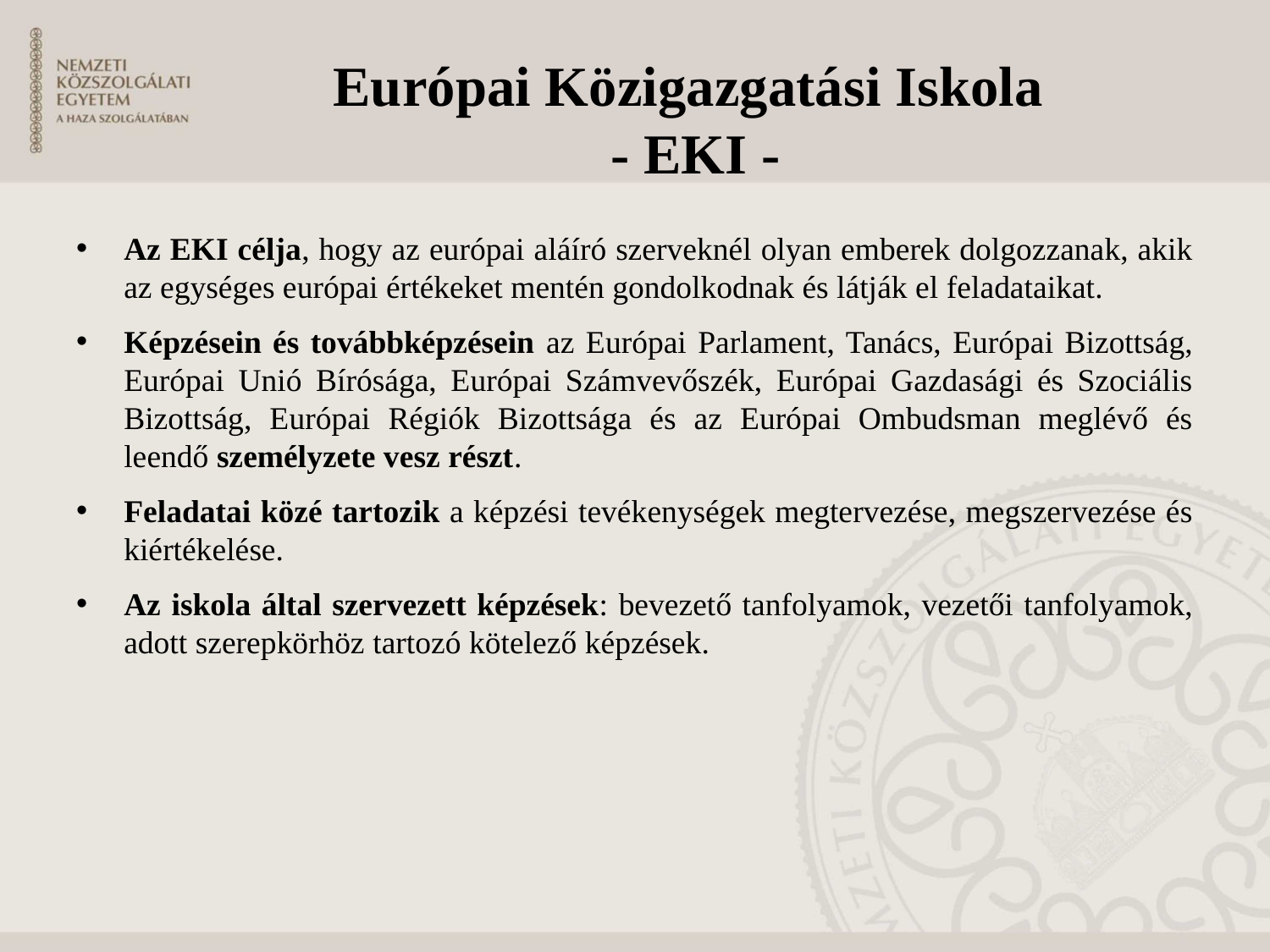

# Európai Közigazgatási Iskola - EKI -
Az EKI célja, hogy az európai aláíró szerveknél olyan emberek dolgozzanak, akik az egységes európai értékeket mentén gondolkodnak és látják el feladataikat.
Képzésein és továbbképzésein az Európai Parlament, Tanács, Európai Bizottság, Európai Unió Bírósága, Európai Számvevőszék, Európai Gazdasági és Szociális Bizottság, Európai Régiók Bizottsága és az Európai Ombudsman meglévő és leendő személyzete vesz részt.
Feladatai közé tartozik a képzési tevékenységek megtervezése, megszervezése és kiértékelése.
Az iskola által szervezett képzések: bevezető tanfolyamok, vezetői tanfolyamok, adott szerepkörhöz tartozó kötelező képzések.